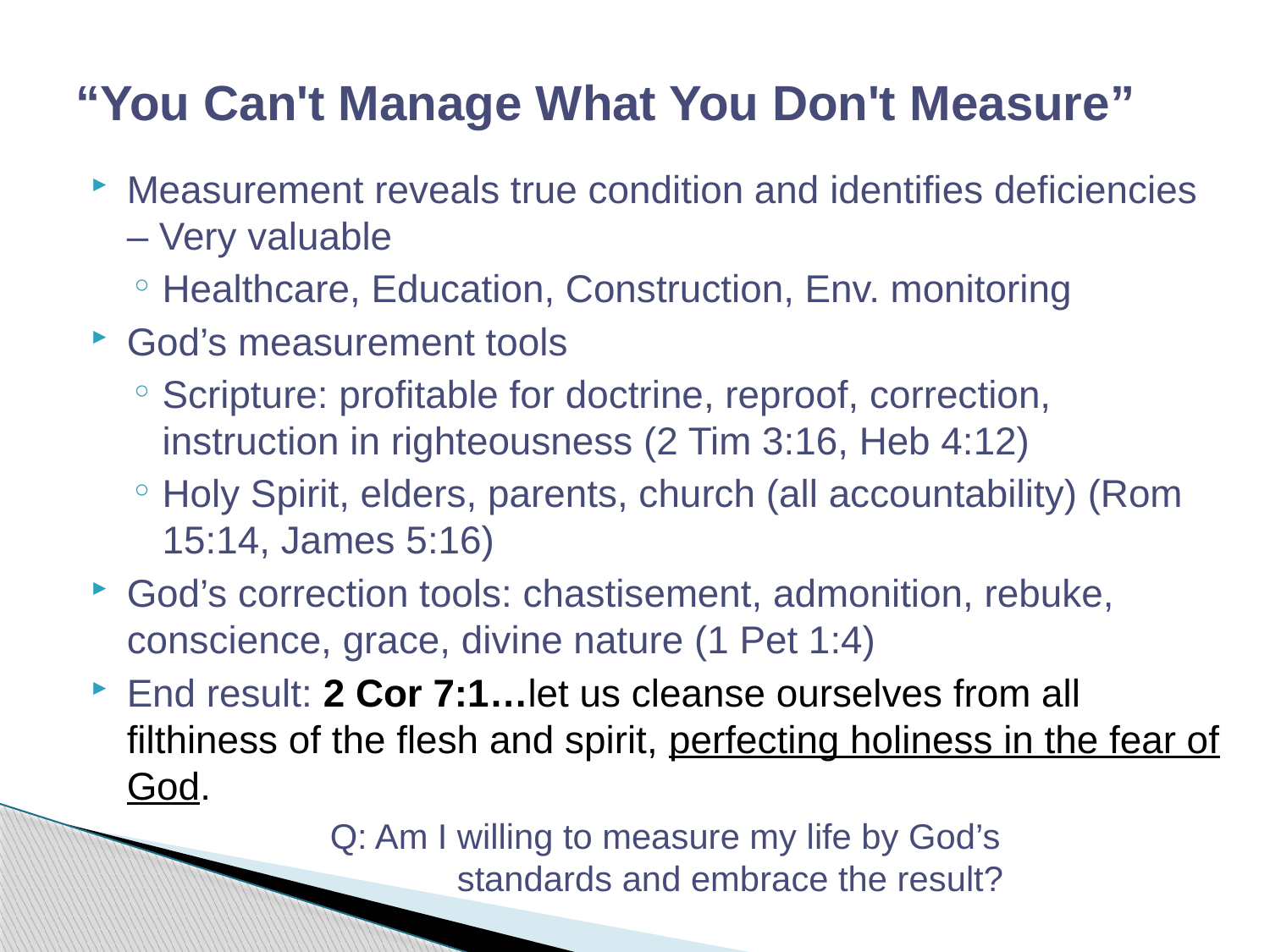

# “You Can't Manage What You Don't Measure”
Measurement reveals true condition and identifies deficiencies – Very valuable
Healthcare, Education, Construction, Env. monitoring
God’s measurement tools
Scripture: profitable for doctrine, reproof, correction, instruction in righteousness (2 Tim 3:16, Heb 4:12)
Holy Spirit, elders, parents, church (all accountability) (Rom 15:14, James 5:16)
God’s correction tools: chastisement, admonition, rebuke, conscience, grace, divine nature (1 Pet 1:4)
End result: 2 Cor 7:1…let us cleanse ourselves from all filthiness of the flesh and spirit, perfecting holiness in the fear of God.
	Q: Am I willing to measure my life by God’s 				standards and embrace the result?